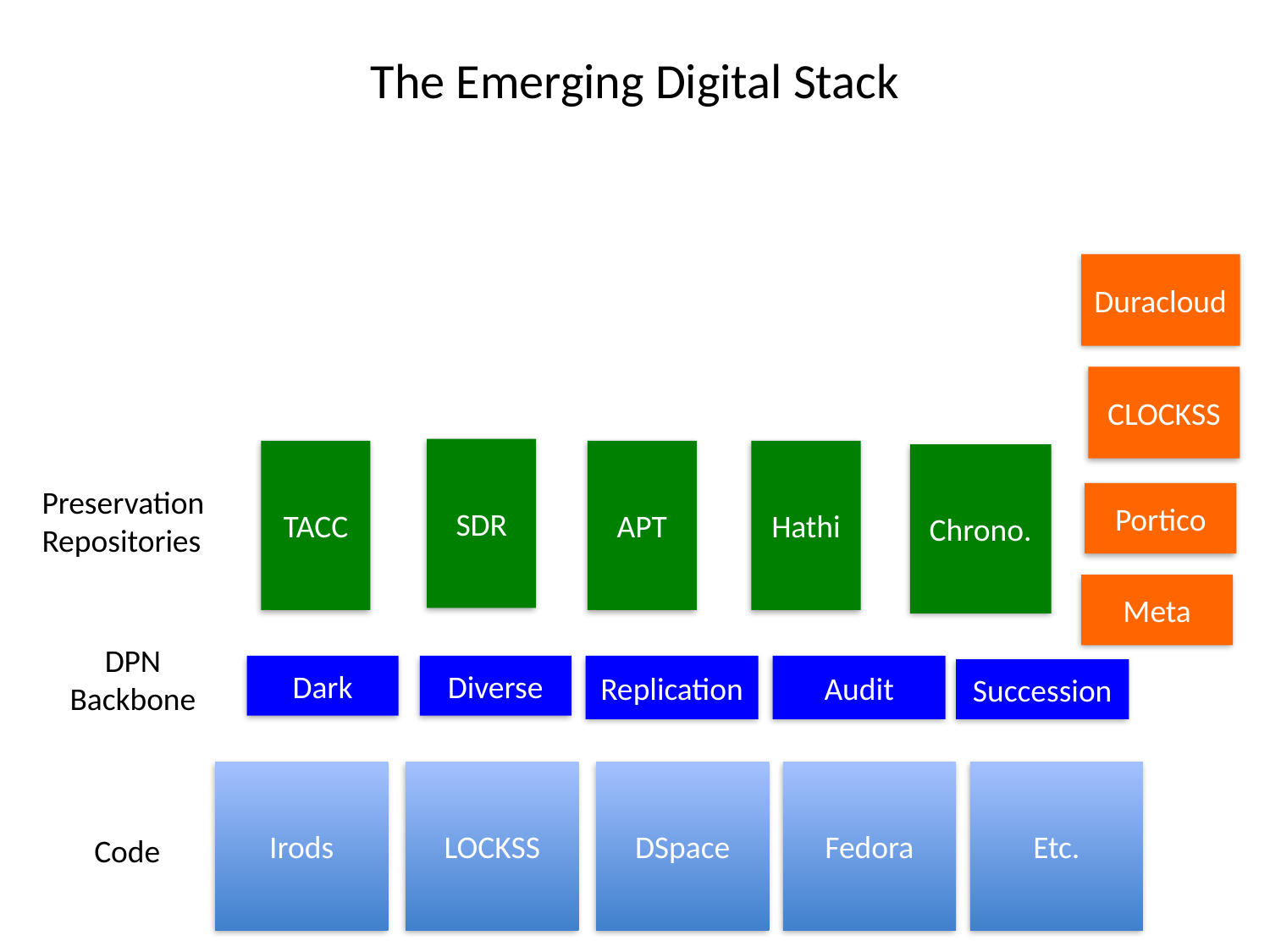

# The Emerging Digital Stack
Duracloud
CLOCKSS
SDR
TACC
APT
Hathi
Chrono.
Preservation
Repositories
Portico
Meta
DPN
Backbone
Replication
Audit
Dark
Diverse
Succession
Irods
LOCKSS
DSpace
Fedora
Etc.
Code